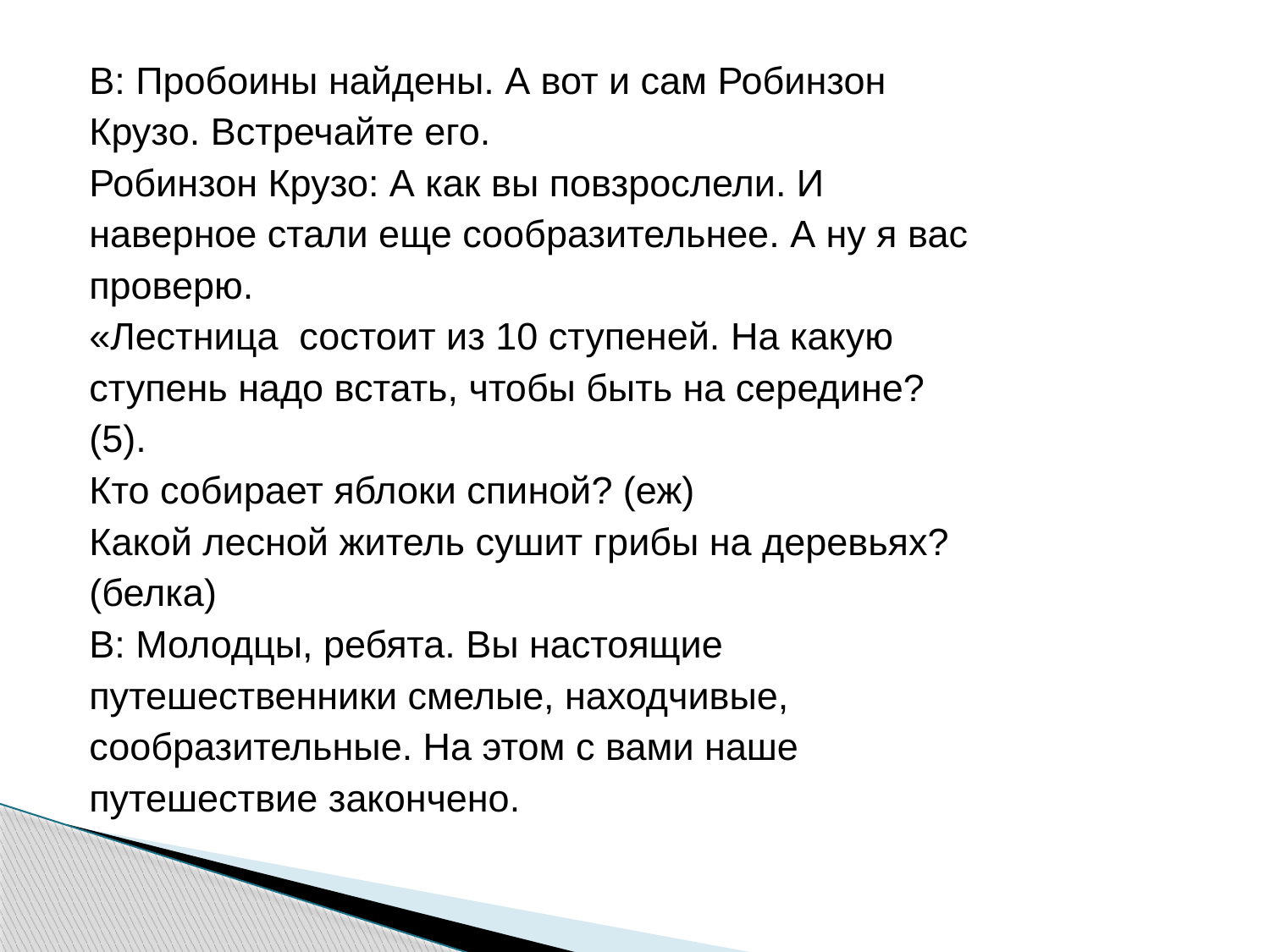

В: Пробоины найдены. А вот и сам Робинзон
Крузо. Встречайте его.
Робинзон Крузо: А как вы повзрослели. И
наверное стали еще сообразительнее. А ну я вас
проверю.
«Лестница  состоит из 10 ступеней. На какую
ступень надо встать, чтобы быть на середине?
(5).
Кто собирает яблоки спиной? (еж)
Какой лесной житель сушит грибы на деревьях?
(белка)
В: Молодцы, ребята. Вы настоящие
путешественники смелые, находчивые,
сообразительные. На этом с вами наше
путешествие закончено.